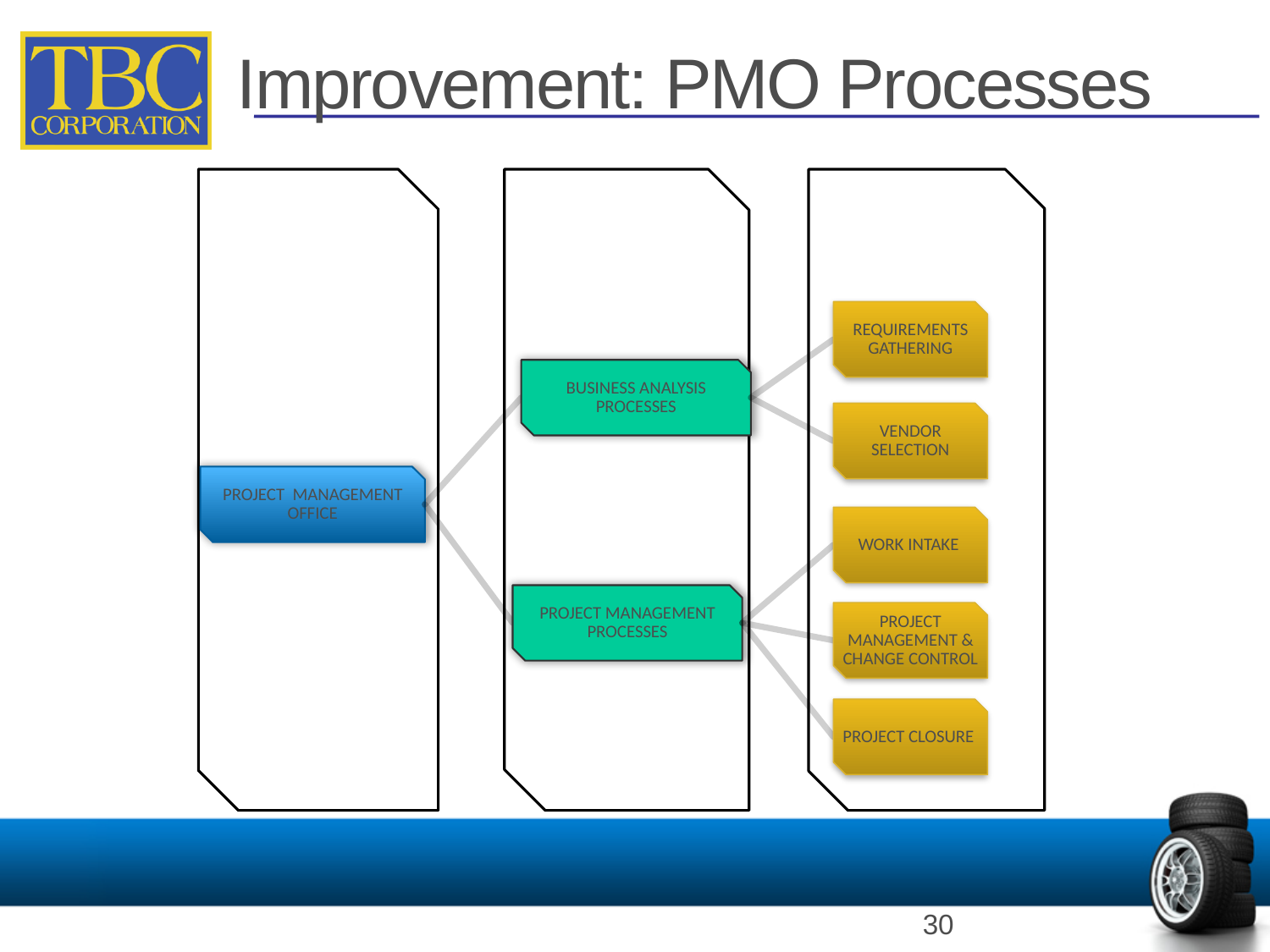

Improvement: PMO Processes

Project  management office

Project management processes

Work intake

Project Management & change control

Project closure

Business analysis Processes

Requirements gathering

Vendor selection
30